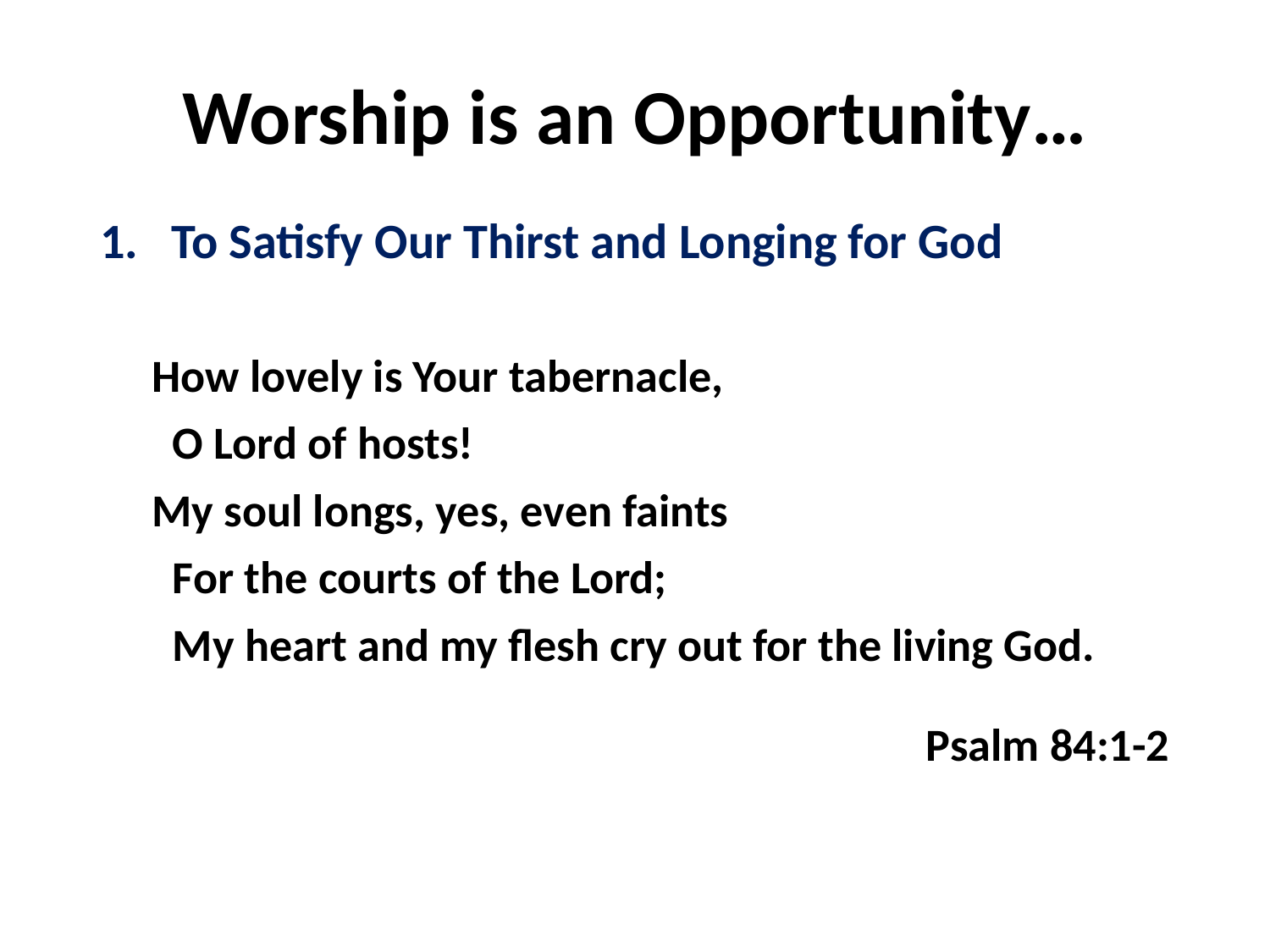

# Worship is an Opportunity…
To Satisfy Our Thirst and Longing for God

     How lovely is Your tabernacle,
       O Lord of hosts!
     My soul longs, yes, even faints
       For the courts of the Lord;
       My heart and my flesh cry out for the living God.

Psalm 84:1-2